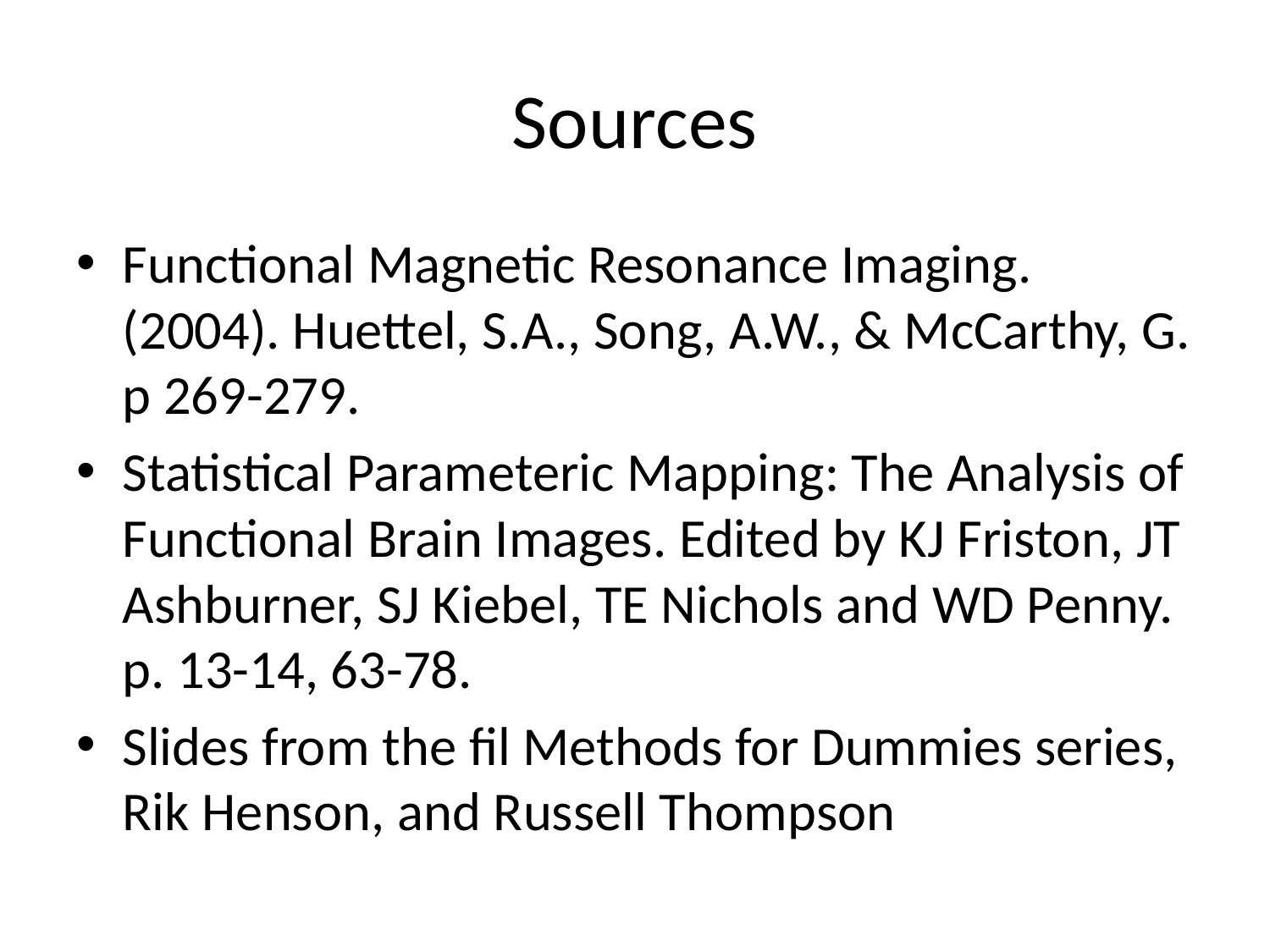

# Sources
Functional Magnetic Resonance Imaging. (2004). Huettel, S.A., Song, A.W., & McCarthy, G. p 269-279.
Statistical Parameteric Mapping: The Analysis of Functional Brain Images. Edited by KJ Friston, JT Ashburner, SJ Kiebel, TE Nichols and WD Penny. p. 13-14, 63-78.
Slides from the fil Methods for Dummies series, Rik Henson, and Russell Thompson